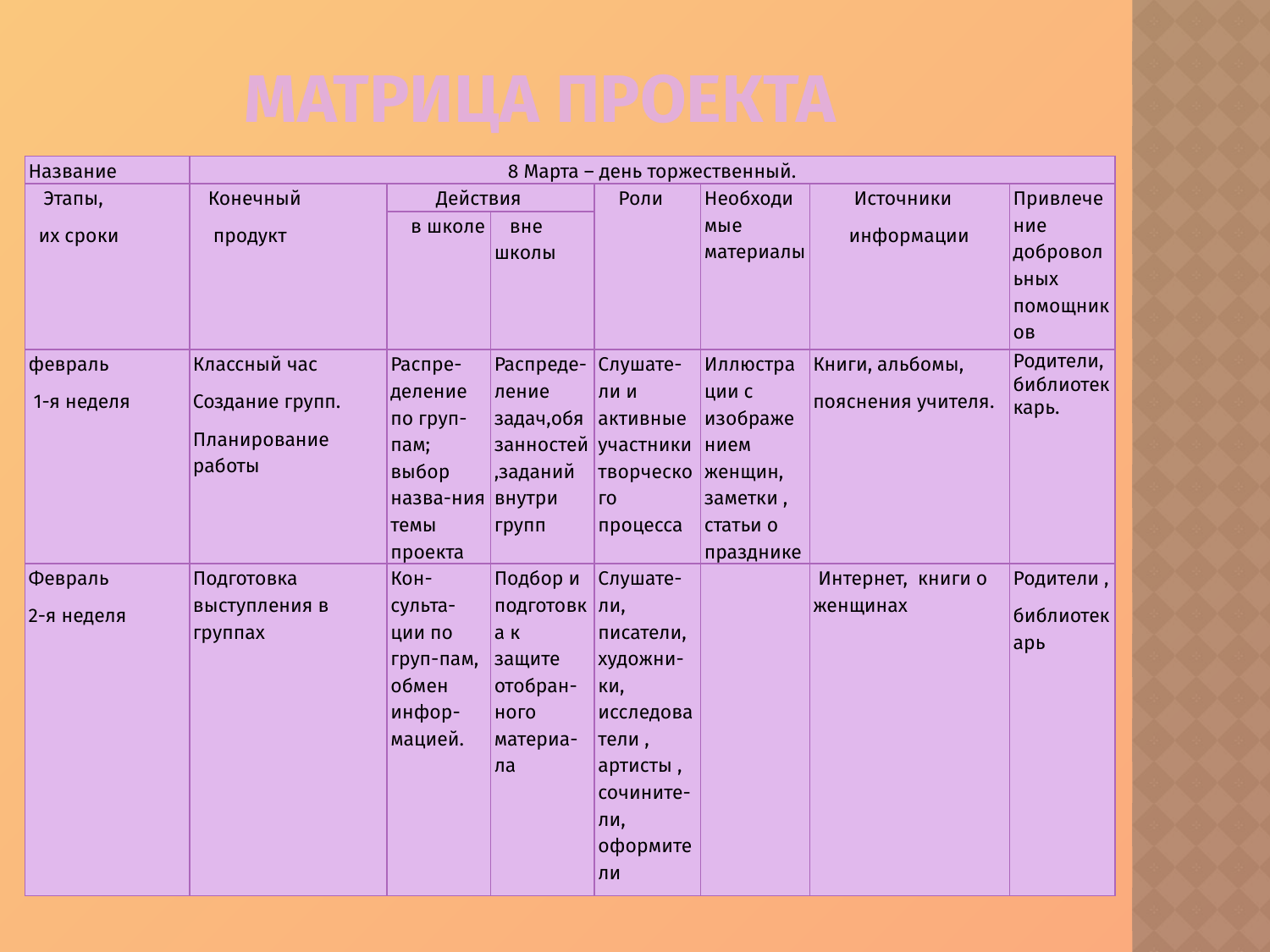

# Матрица проекта
| Название | 8 Марта – день торжественный. |  |  |  |  |  |  |
| --- | --- | --- | --- | --- | --- | --- | --- |
| Этапы, их сроки | Конечный продукт | Действия |  | Роли | Необходимые материалы | Источники информации | Привлечение добровольных помощников |
|  |  | в школе | вне школы |  |  |  |  |
| февраль 1-я неделя | Классный час Создание групп. Планирование работы | Распре-деление по груп-пам; выбор назва-ния темы проекта | Распреде-ление задач,обязанностей,заданий внутри групп | Слушате-ли и активные участники творческого процесса | Иллюстрации с изображением женщин, заметки , статьи о празднике | Книги, альбомы, пояснения учителя. | Родители, библиотек карь. |
| Февраль 2-я неделя | Подготовка выступления в группах | Кон-сульта-ции по груп-пам, обмен инфор-мацией. | Подбор и подготовка к защите отобран-ного материа-ла | Слушате-ли, писатели, художни-ки, исследователи , артисты , сочините-ли, оформители |  | Интернет, книги о женщинах | Родители , библиотекарь |